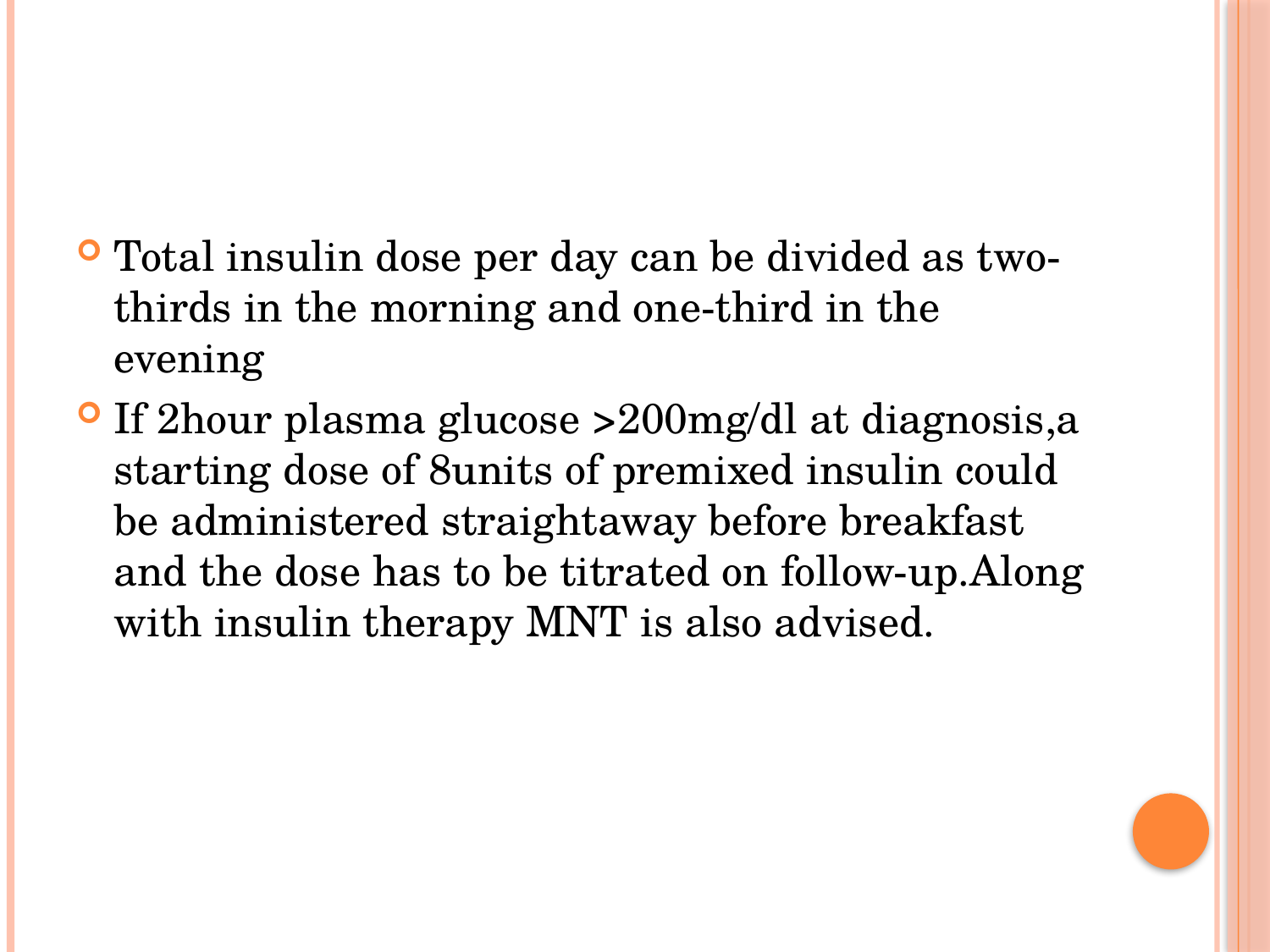

#
Total insulin dose per day can be divided as two-thirds in the morning and one-third in the evening
If 2hour plasma glucose >200mg/dl at diagnosis,a starting dose of 8units of premixed insulin could be administered straightaway before breakfast and the dose has to be titrated on follow-up.Along with insulin therapy MNT is also advised.